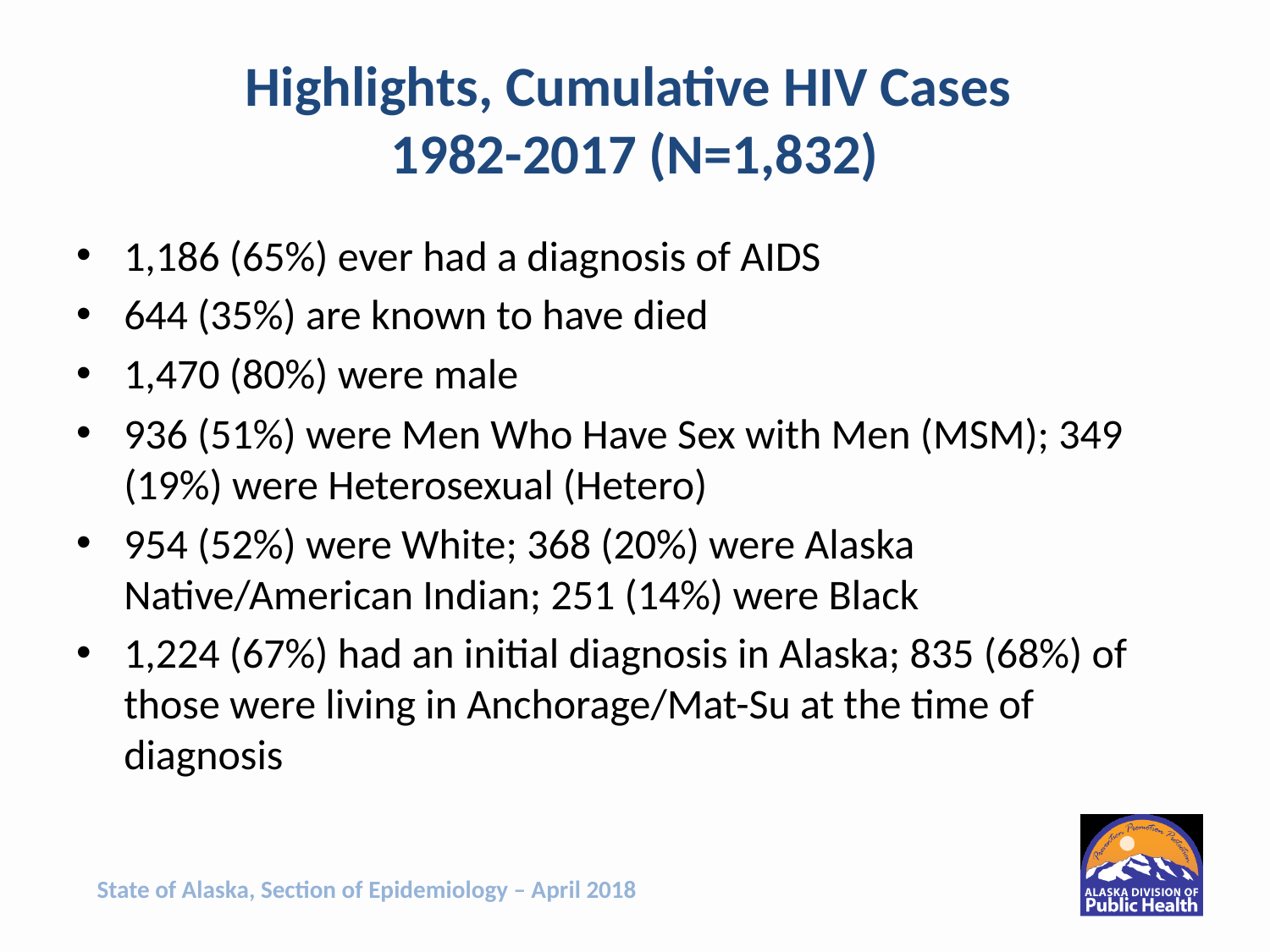

# Highlights, Cumulative HIV Cases 1982-2017 (N=1,832)
1,186 (65%) ever had a diagnosis of AIDS
644 (35%) are known to have died
1,470 (80%) were male
936 (51%) were Men Who Have Sex with Men (MSM); 349 (19%) were Heterosexual (Hetero)
954 (52%) were White; 368 (20%) were Alaska Native/American Indian; 251 (14%) were Black
1,224 (67%) had an initial diagnosis in Alaska; 835 (68%) of those were living in Anchorage/Mat-Su at the time of diagnosis
State of Alaska, Section of Epidemiology – April 2018
2